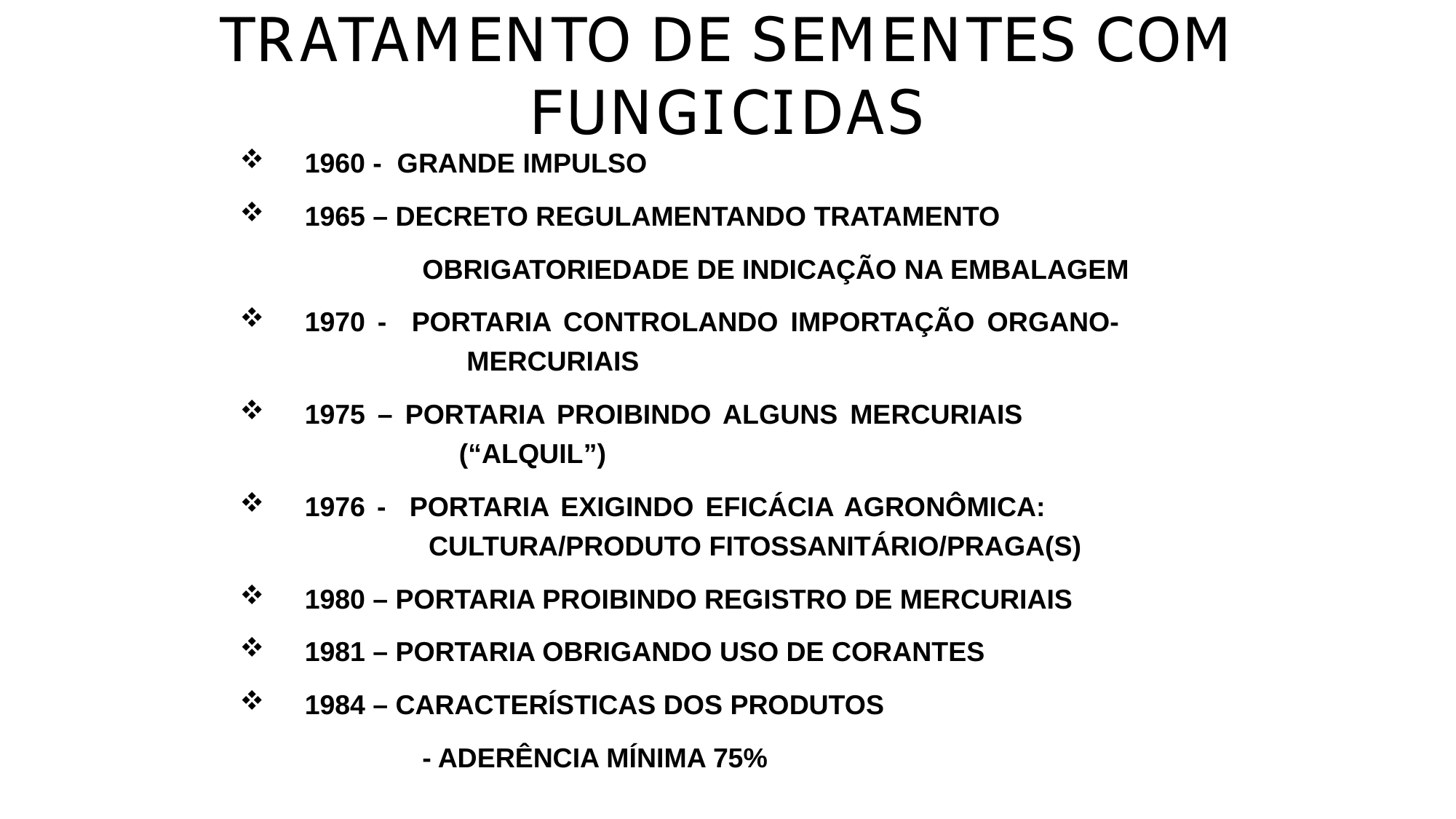

TRATAMENTO DE SEMENTES COM FUNGICIDAS

1960 -  GRANDE IMPULSO
1965 – DECRETO REGULAMENTANDO TRATAMENTO
OBRIGATORIEDADE DE INDICAÇÃO NA EMBALAGEM
1970 -  PORTARIA CONTROLANDO IMPORTAÇÃO ORGANO-		          MERCURIAIS
1975 – PORTARIA PROIBINDO ALGUNS MERCURIAIS 			         (“ALQUIL”)
1976 -  PORTARIA EXIGINDO EFICÁCIA AGRONÔMICA: 			     CULTURA/PRODUTO FITOSSANITÁRIO/PRAGA(S)
1980 – PORTARIA PROIBINDO REGISTRO DE MERCURIAIS
1981 – PORTARIA OBRIGANDO USO DE CORANTES
1984 – CARACTERÍSTICAS DOS PRODUTOS
- ADERÊNCIA MÍNIMA 75%